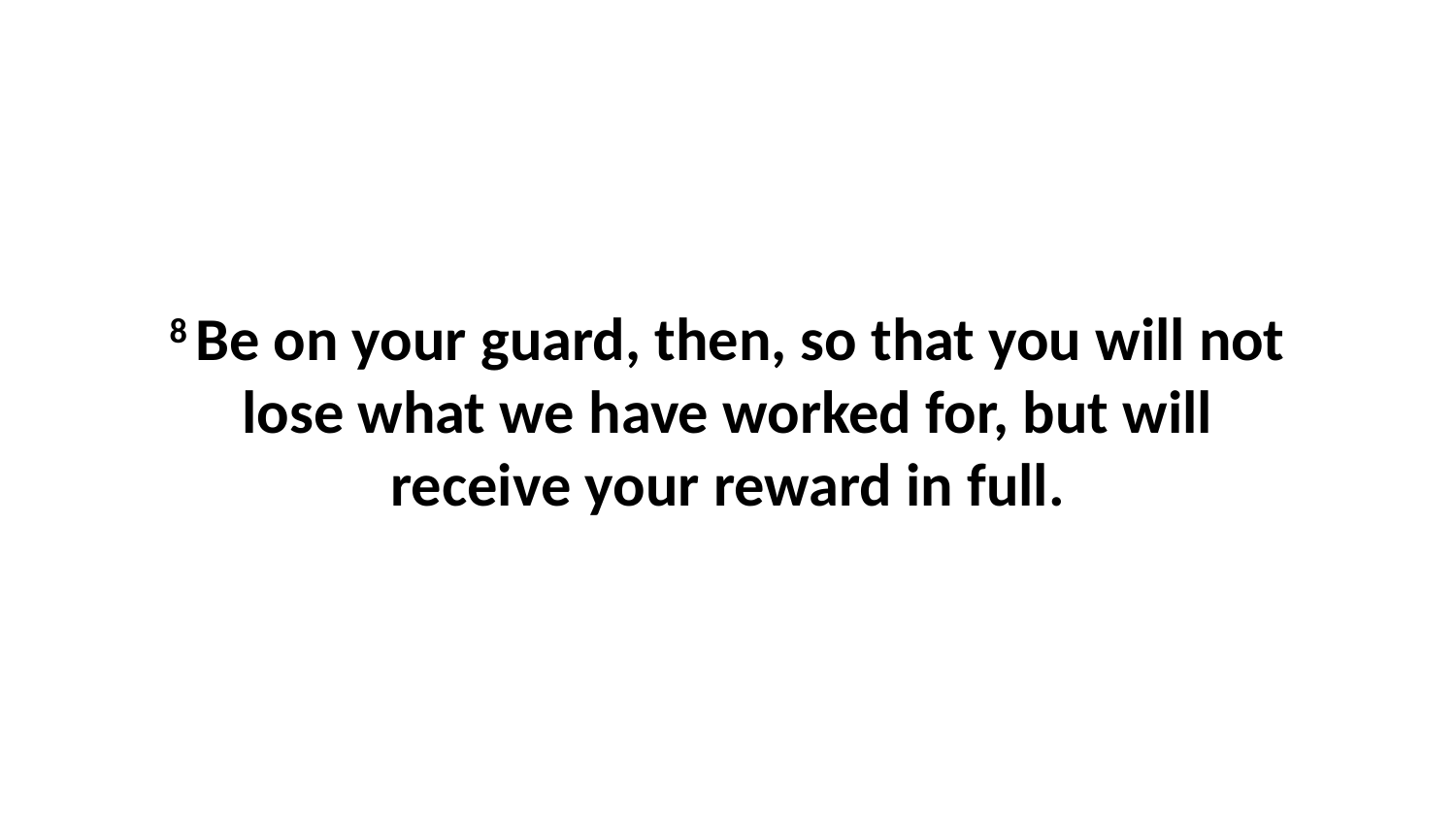

8 Be on your guard, then, so that you will not lose what we have worked for, but will receive your reward in full.